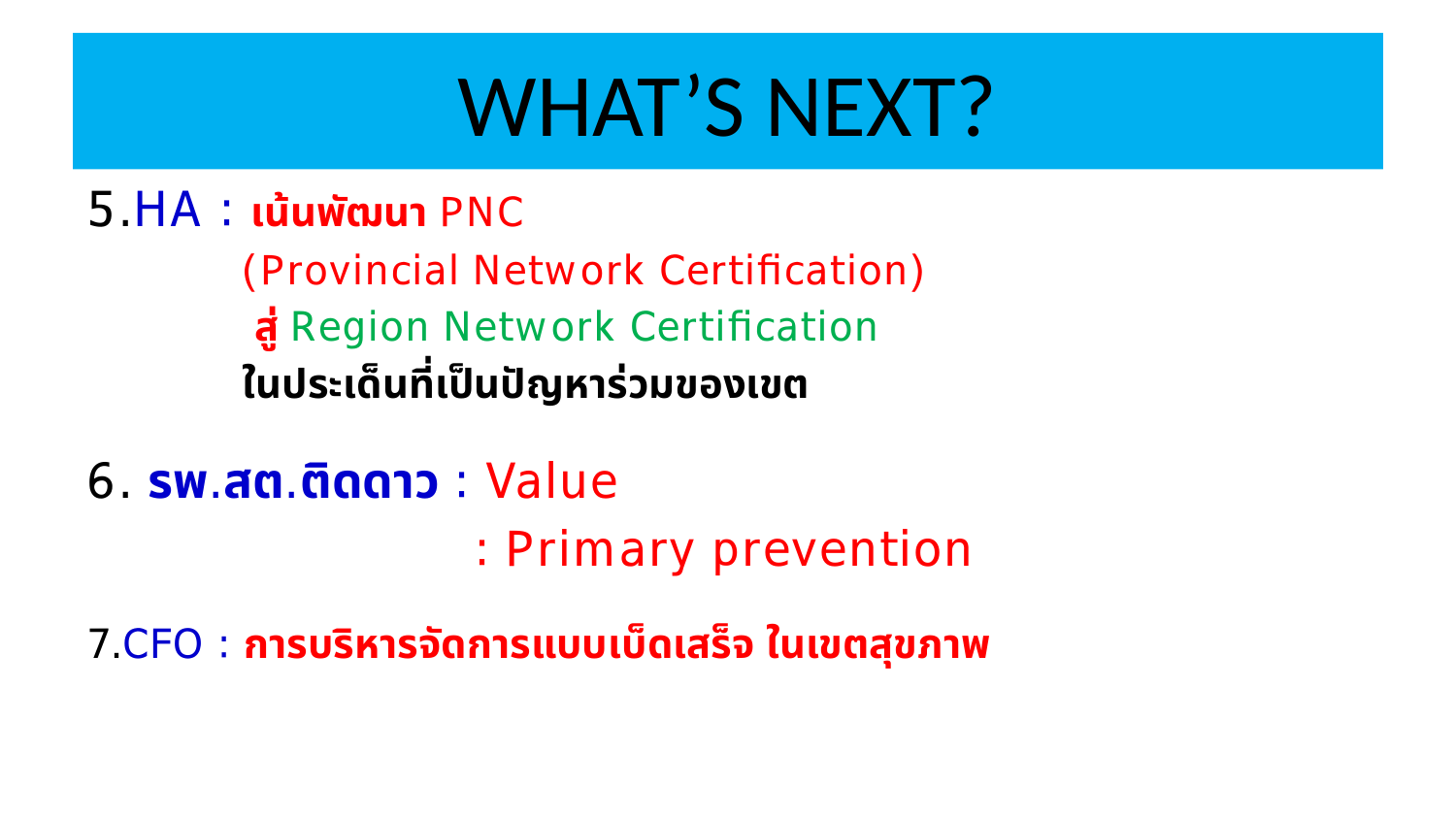

# WHAT’S NEXT?
5.HA : เน้นพัฒนา PNC
             (Provincial Network Certification)
              สู่ Region Network Certification
             ในประเด็นที่เป็นปัญหาร่วมของเขต

6. รพ.สต.ติดดาว : Value
                           : Primary prevention

7.CFO : การบริหารจัดการแบบเบ็ดเสร็จ ในเขตสุขภาพ